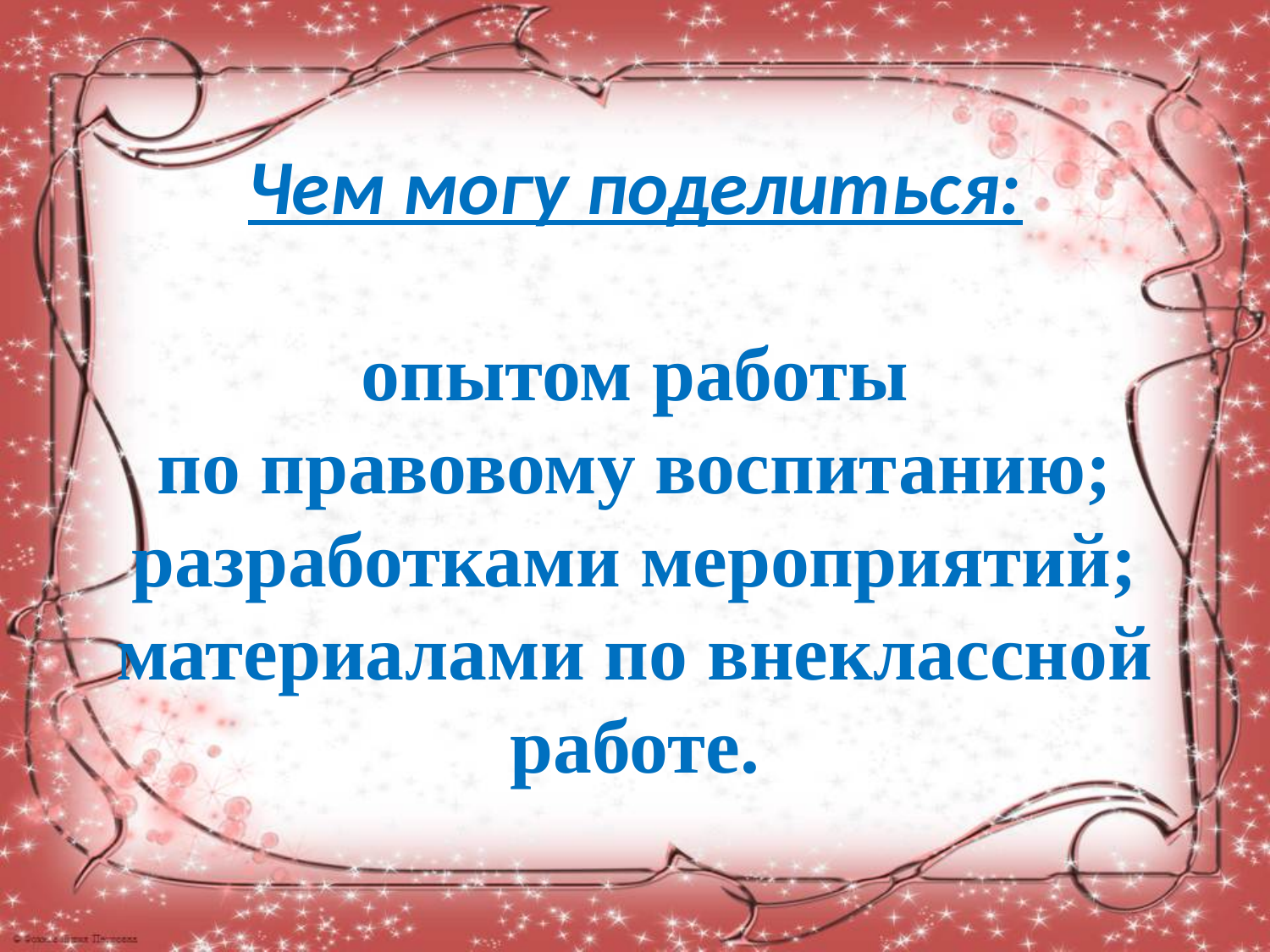

# Чем могу поделиться: опытом работы по правовому воспитанию; разработками мероприятий; материалами по внеклассной работе.